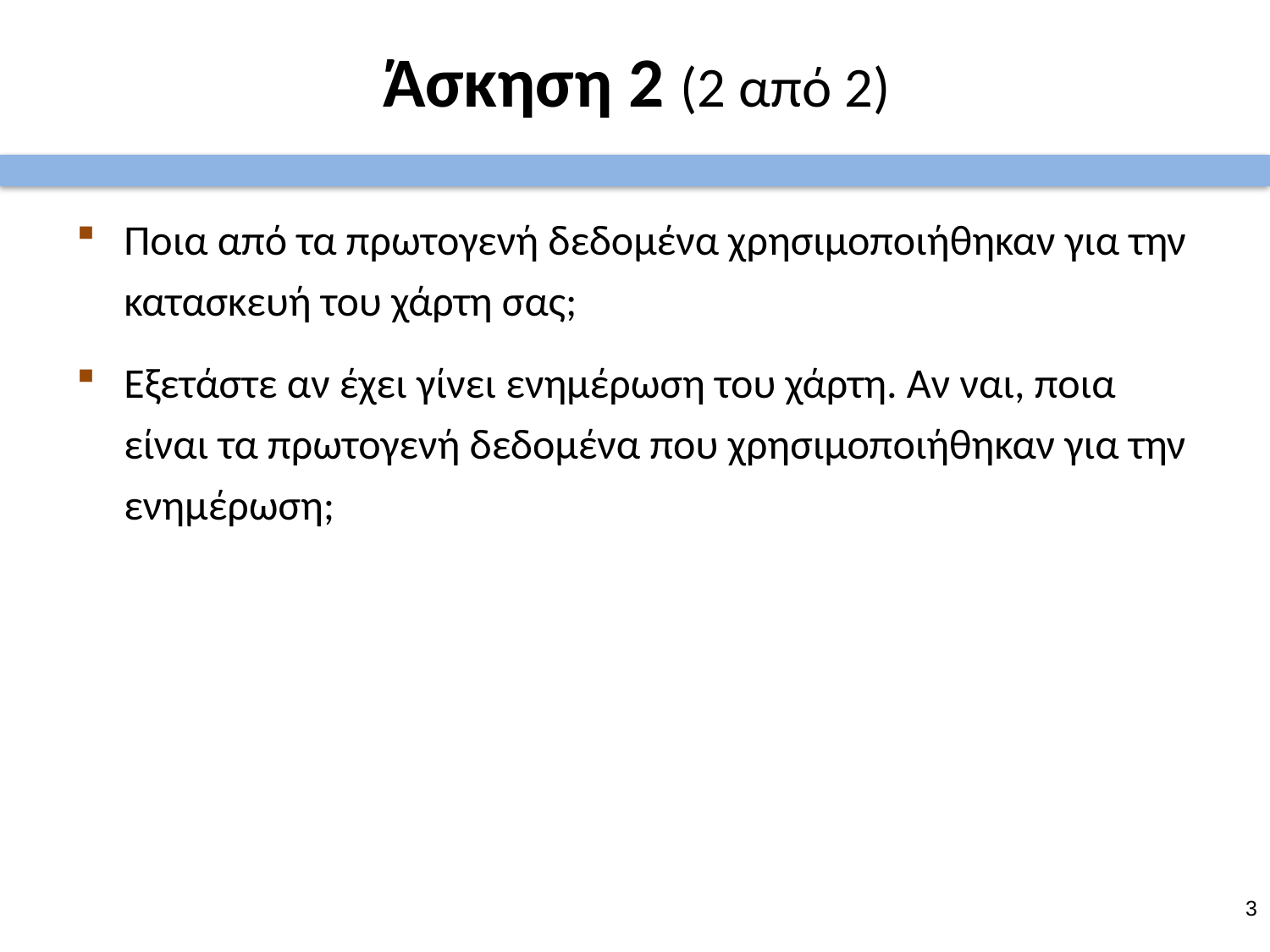

# Άσκηση 2 (2 από 2)
Ποια από τα πρωτογενή δεδομένα χρησιμοποιήθηκαν για την κατασκευή του χάρτη σας;
Εξετάστε αν έχει γίνει ενημέρωση του χάρτη. Αν ναι, ποια είναι τα πρωτογενή δεδομένα που χρησιμοποιήθηκαν για την ενημέρωση;

3